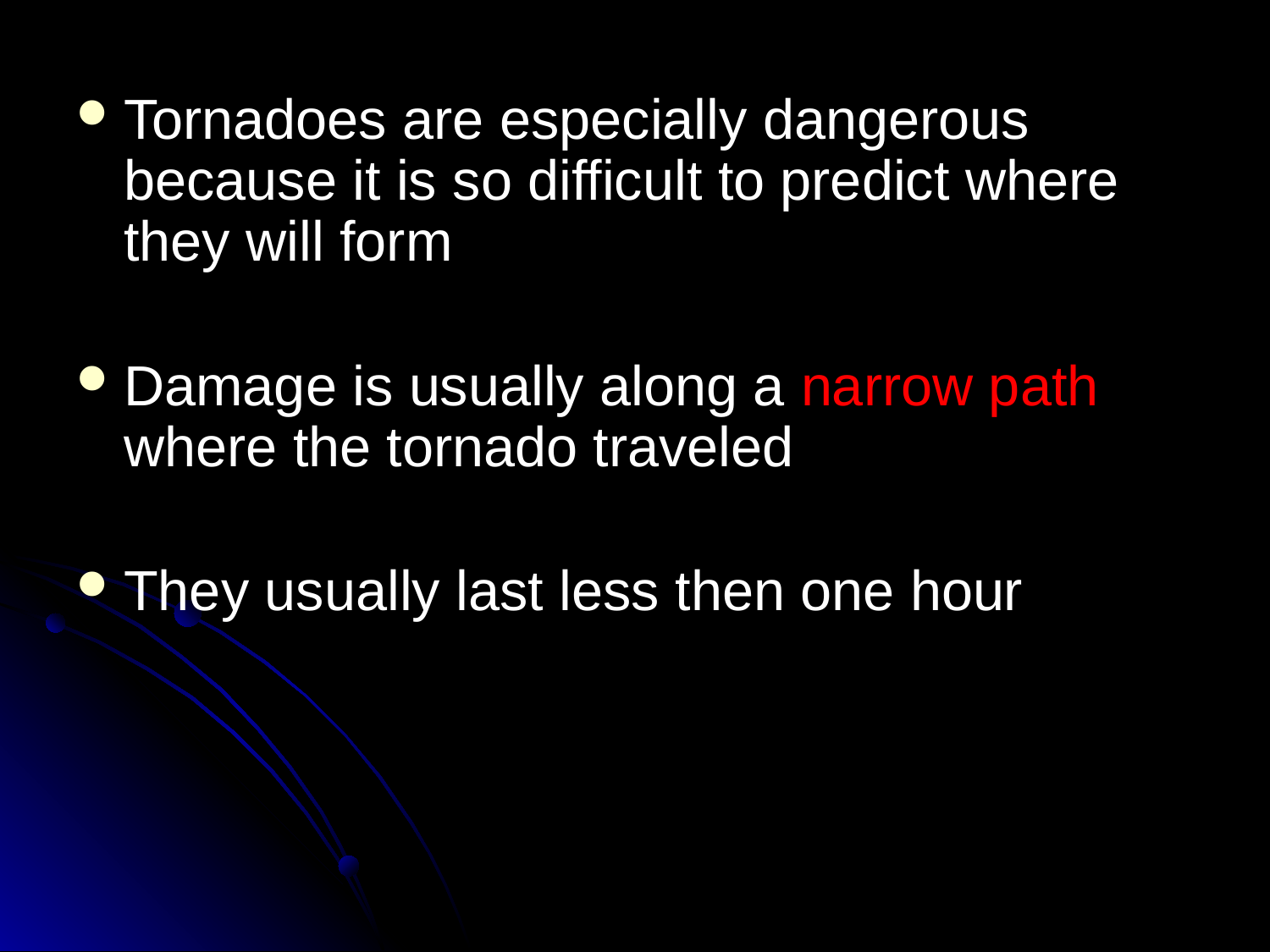

Tornadoes are especially dangerous because it is so difficult to predict where they will form

Damage is usually along a narrow path where the tornado traveled

They usually last less then one hour